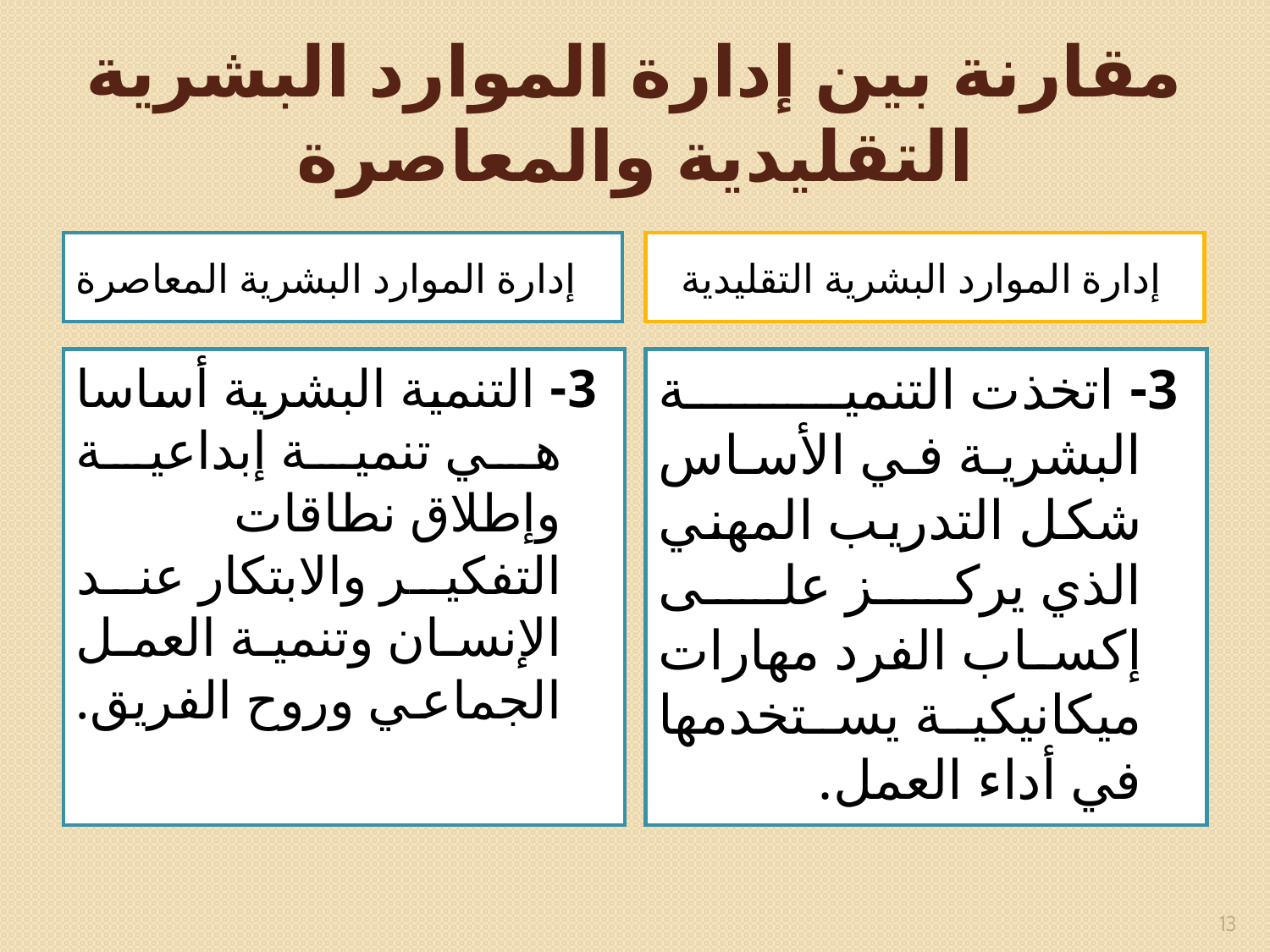

# مقارنة بين إدارة الموارد البشرية التقليدية والمعاصرة
إدارة الموارد البشرية المعاصرة
إدارة الموارد البشرية التقليدية
3- التنمية البشرية أساسا هي تنمية إبداعية وإطلاق نطاقات التفكير والابتكار عند الإنسان وتنمية العمل الجماعي وروح الفريق.

3- اتخذت التنمية البشرية في الأساس شكل التدريب المهني الذي يركز على إكساب الفرد مهارات ميكانيكية يستخدمها في أداء العمل.

13